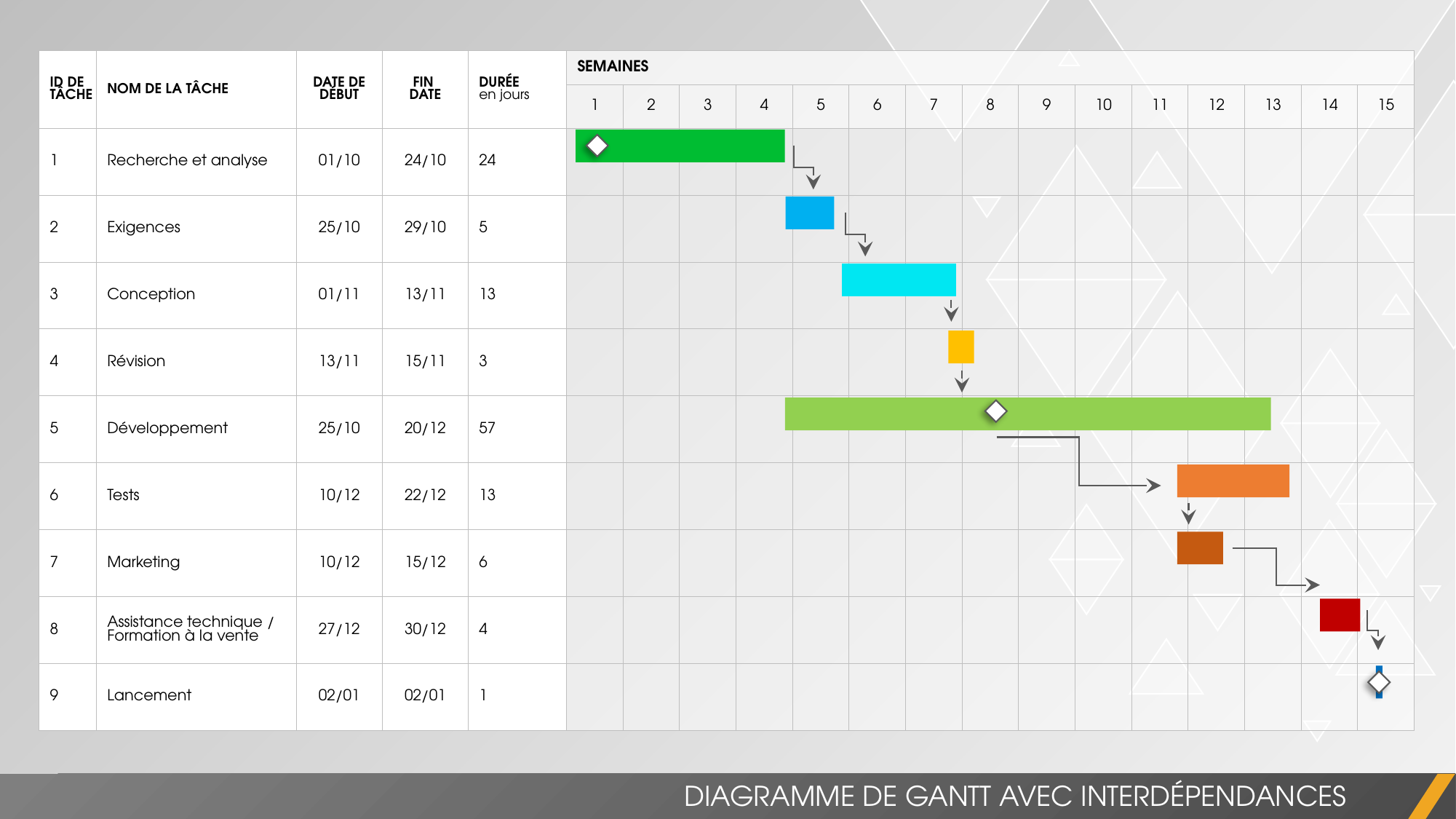

| ID DE TÂCHE | NOM DE LA TÂCHE | DATE DE DÉBUT | FIN DATE | DURÉE en jours | SEMAINES |  |  |  |  |  |  |  |  |  |  |  |  |  |  |
| --- | --- | --- | --- | --- | --- | --- | --- | --- | --- | --- | --- | --- | --- | --- | --- | --- | --- | --- | --- |
|  |  |  |  |  | 1 | 2 | 3 | 4 | 5 | 6 | 7 | 8 | 9 | 10 | 11 | 12 | 13 | 14 | 15 |
| 1 | Recherche et analyse | 01/10 | 24/10 | 24 |  |  |  |  |  |  |  |  |  |  |  |  |  |  |  |
| 2 | Exigences | 25/10 | 29/10 | 5 |  |  |  |  |  |  |  |  |  |  |  |  |  |  |  |
| 3 | Conception | 01/11 | 13/11 | 13 |  |  |  |  |  |  |  |  |  |  |  |  |  |  |  |
| 4 | Révision | 13/11 | 15/11 | 3 |  |  |  |  |  |  |  |  |  |  |  |  |  |  |  |
| 5 | Développement | 25/10 | 20/12 | 57 |  |  |  |  |  |  |  |  |  |  |  |  |  |  |  |
| 6 | Tests | 10/12 | 22/12 | 13 |  |  |  |  |  |  |  |  |  |  |  |  |  |  |  |
| 7 | Marketing | 10/12 | 15/12 | 6 |  |  |  |  |  |  |  |  |  |  |  |  |  |  |  |
| 8 | Assistance technique / Formation à la vente | 27/12 | 30/12 | 4 |  |  |  |  |  |  |  |  |  |  |  |  |  |  |  |
| 9 | Lancement | 02/01 | 02/01 | 1 |  |  |  |  |  |  |  |  |  |  |  |  |  |  |  |

DIAGRAMME DE GANTT AVEC INTERDÉPENDANCES